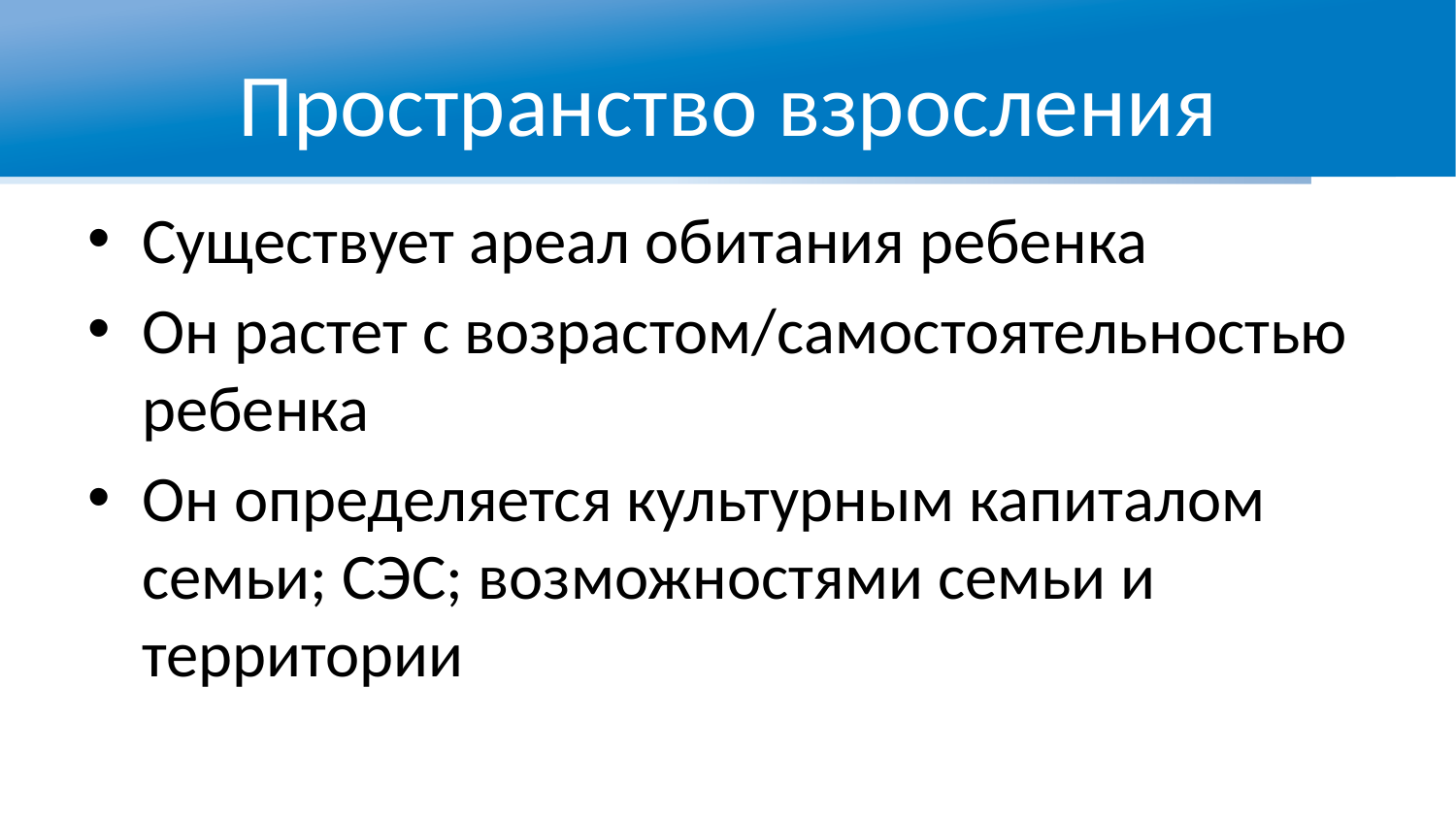

# Пространство взросления
Существует ареал обитания ребенка
Он растет с возрастом/самостоятельностью ребенка
Он определяется культурным капиталом семьи; СЭС; возможностями семьи и территории